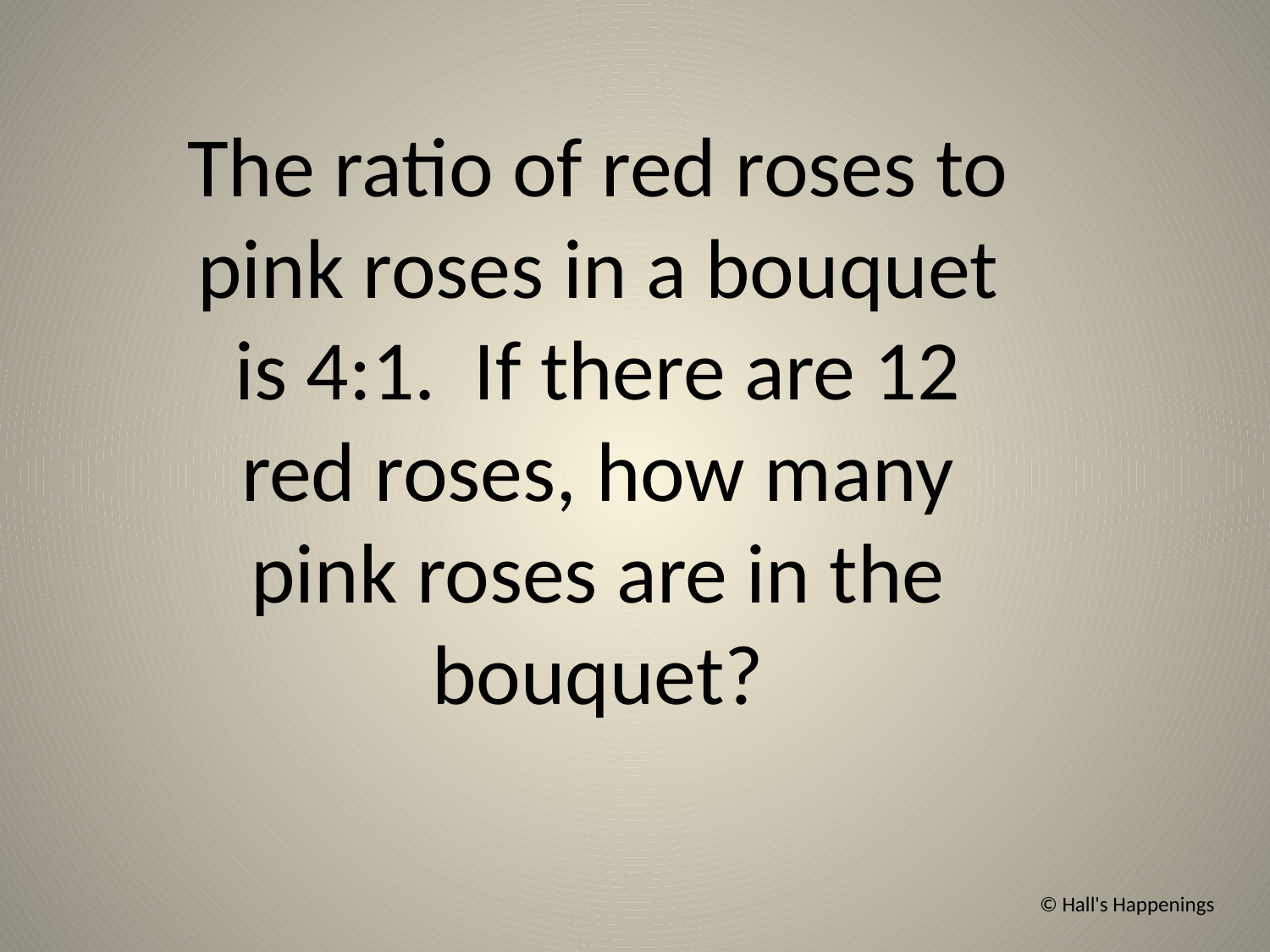

The ratio of red roses to pink roses in a bouquet is 4:1.  If there are 12 red roses, how many pink roses are in the bouquet?
© Hall's Happenings